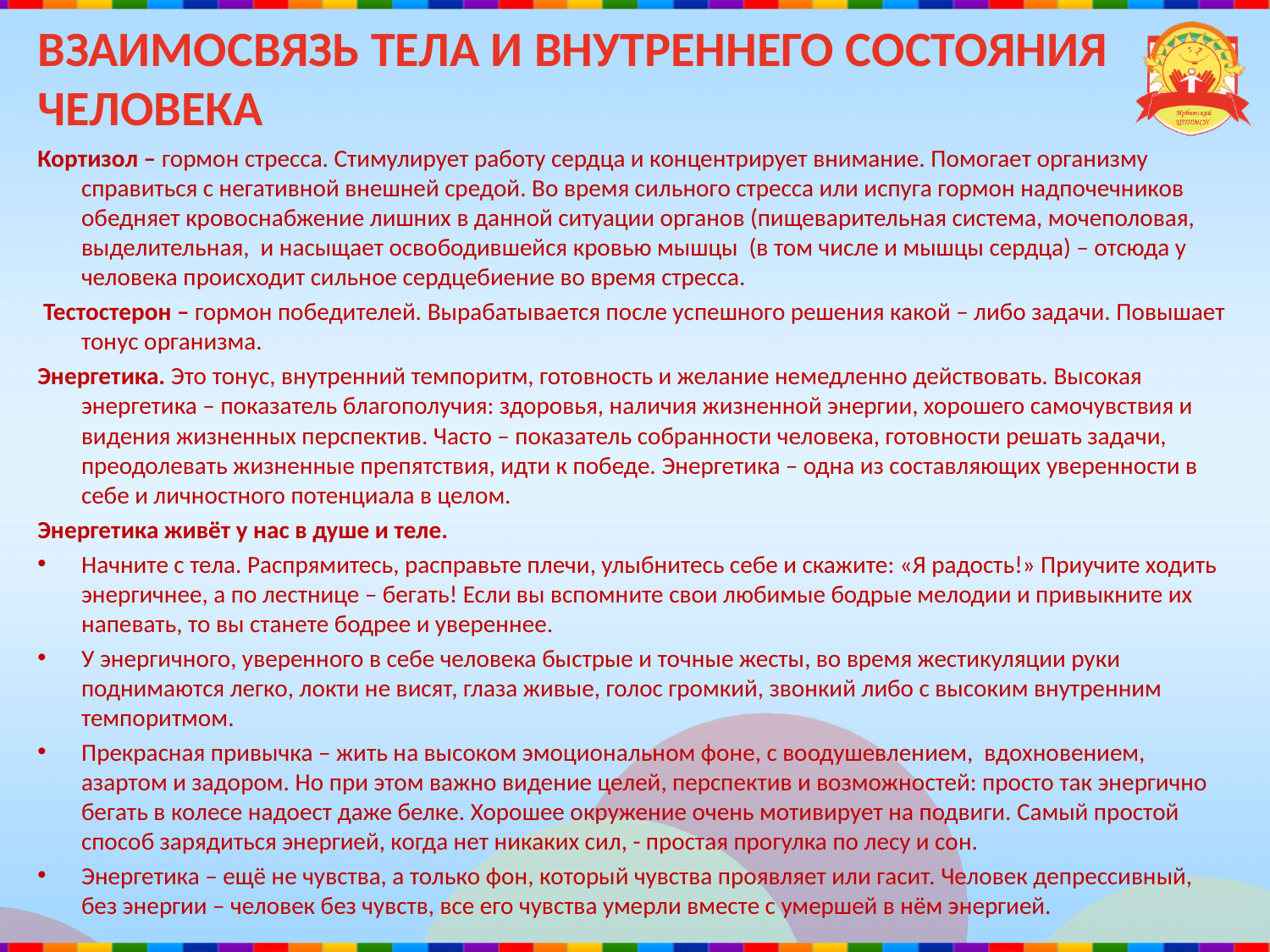

# ВЗАИМОСВЯЗЬ ТЕЛА И ВНУТРЕННЕГО СОСТОЯНИЯ ЧЕЛОВЕКА
Кортизол – гормон стресса. Стимулирует работу сердца и концентрирует внимание. Помогает организму справиться с негативной внешней средой. Во время сильного стресса или испуга гормон надпочечников обедняет кровоснабжение лишних в данной ситуации органов (пищеварительная система, мочеполовая, выделительная,  и насыщает освободившейся кровью мышцы  (в том числе и мышцы сердца) – отсюда у человека происходит сильное сердцебиение во время стресса.
 Тестостерон – гормон победителей. Вырабатывается после успешного решения какой – либо задачи. Повышает тонус организма.
Энергетика. Это тонус, внутренний темпоритм, готовность и желание немедленно действовать. Высокая энергетика – показатель благополучия: здоровья, наличия жизненной энергии, хорошего самочувствия и видения жизненных перспектив. Часто – показатель собранности человека, готовности решать задачи, преодолевать жизненные препятствия, идти к победе. Энергетика – одна из составляющих уверенности в себе и личностного потенциала в целом.
Энергетика живёт у нас в душе и теле.
Начните с тела. Распрямитесь, расправьте плечи, улыбнитесь себе и скажите: «Я радость!» Приучите ходить энергичнее, а по лестнице – бегать! Если вы вспомните свои любимые бодрые мелодии и привыкните их напевать, то вы станете бодрее и увереннее.
У энергичного, уверенного в себе человека быстрые и точные жесты, во время жестикуляции руки поднимаются легко, локти не висят, глаза живые, голос громкий, звонкий либо с высоким внутренним темпоритмом.
Прекрасная привычка – жить на высоком эмоциональном фоне, с воодушевлением,  вдохновением, азартом и задором. Но при этом важно видение целей, перспектив и возможностей: просто так энергично бегать в колесе надоест даже белке. Хорошее окружение очень мотивирует на подвиги. Самый простой способ зарядиться энергией, когда нет никаких сил, - простая прогулка по лесу и сон.
Энергетика – ещё не чувства, а только фон, который чувства проявляет или гасит. Человек депрессивный, без энергии – человек без чувств, все его чувства умерли вместе с умершей в нём энергией.